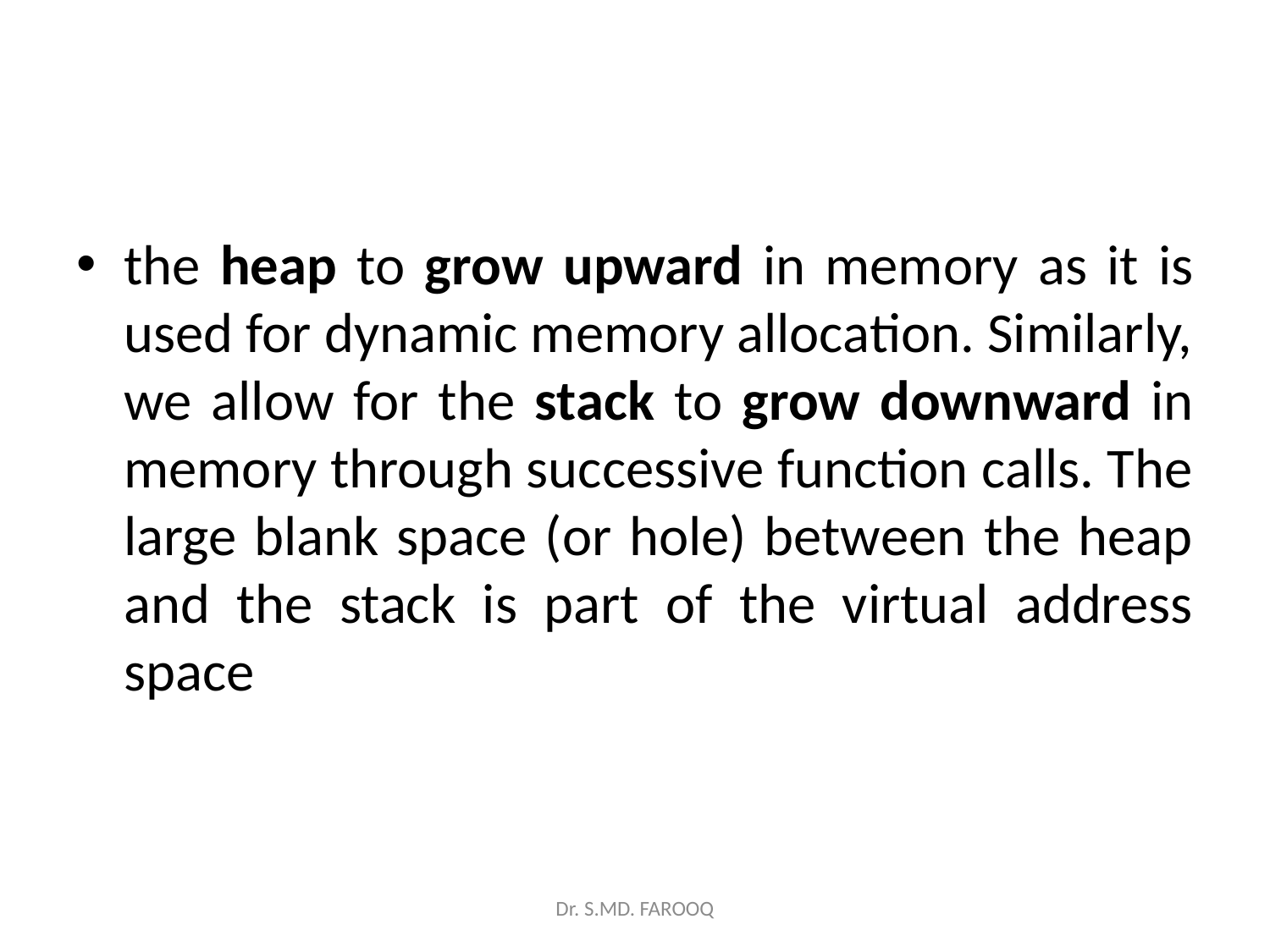

#
the heap to grow upward in memory as it is used for dynamic memory allocation. Similarly, we allow for the stack to grow downward in memory through successive function calls. The large blank space (or hole) between the heap and the stack is part of the virtual address space
Dr. S.MD. FAROOQ